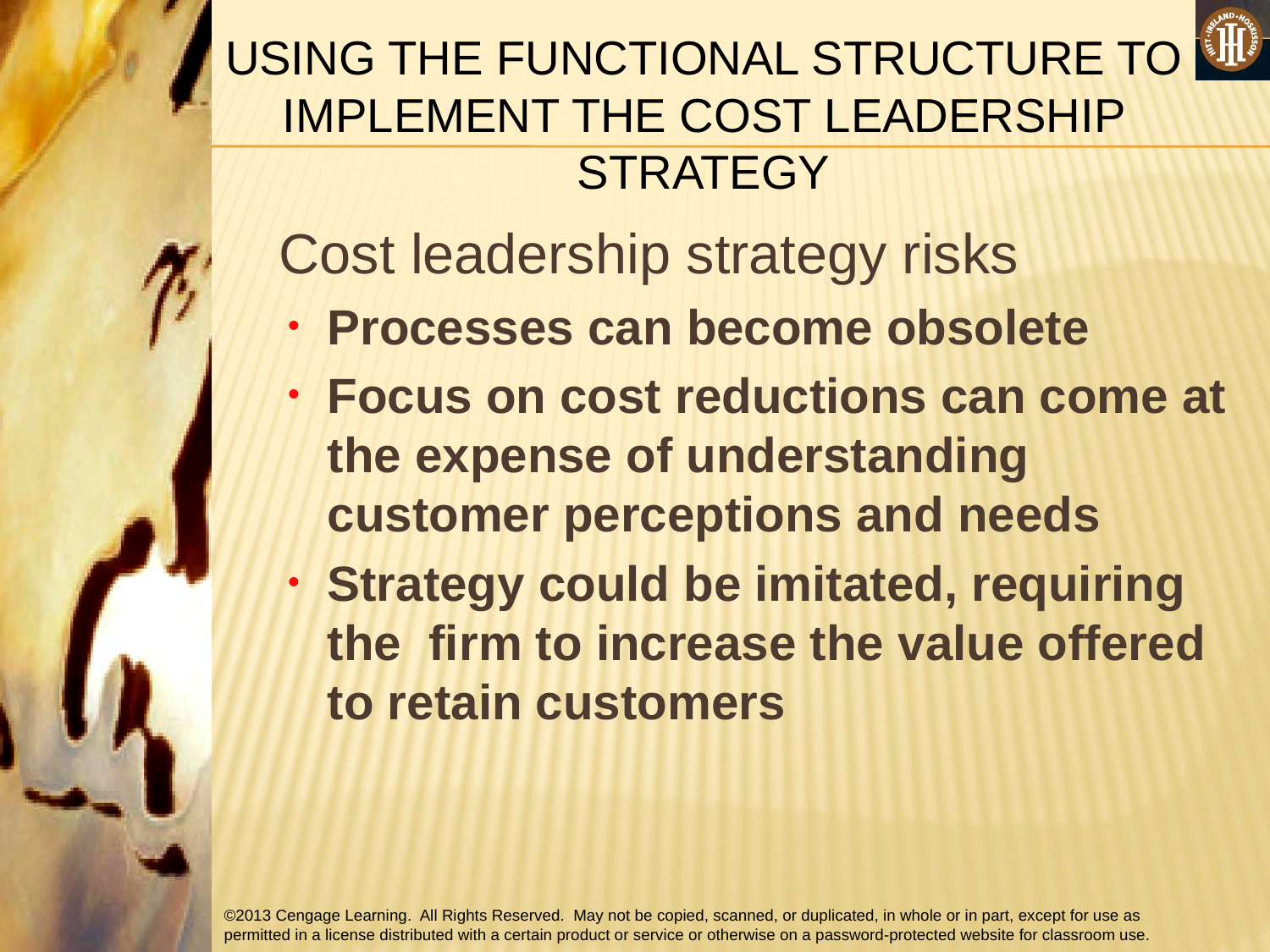

USING THE FUNCTIONAL STRUCTURE TO IMPLEMENT THE COST LEADERSHIP STRATEGY
   Cost leadership strategy risks
Processes can become obsolete
Focus on cost reductions can come at the expense of understanding customer perceptions and needs
Strategy could be imitated, requiring the  firm to increase the value offered to retain customers